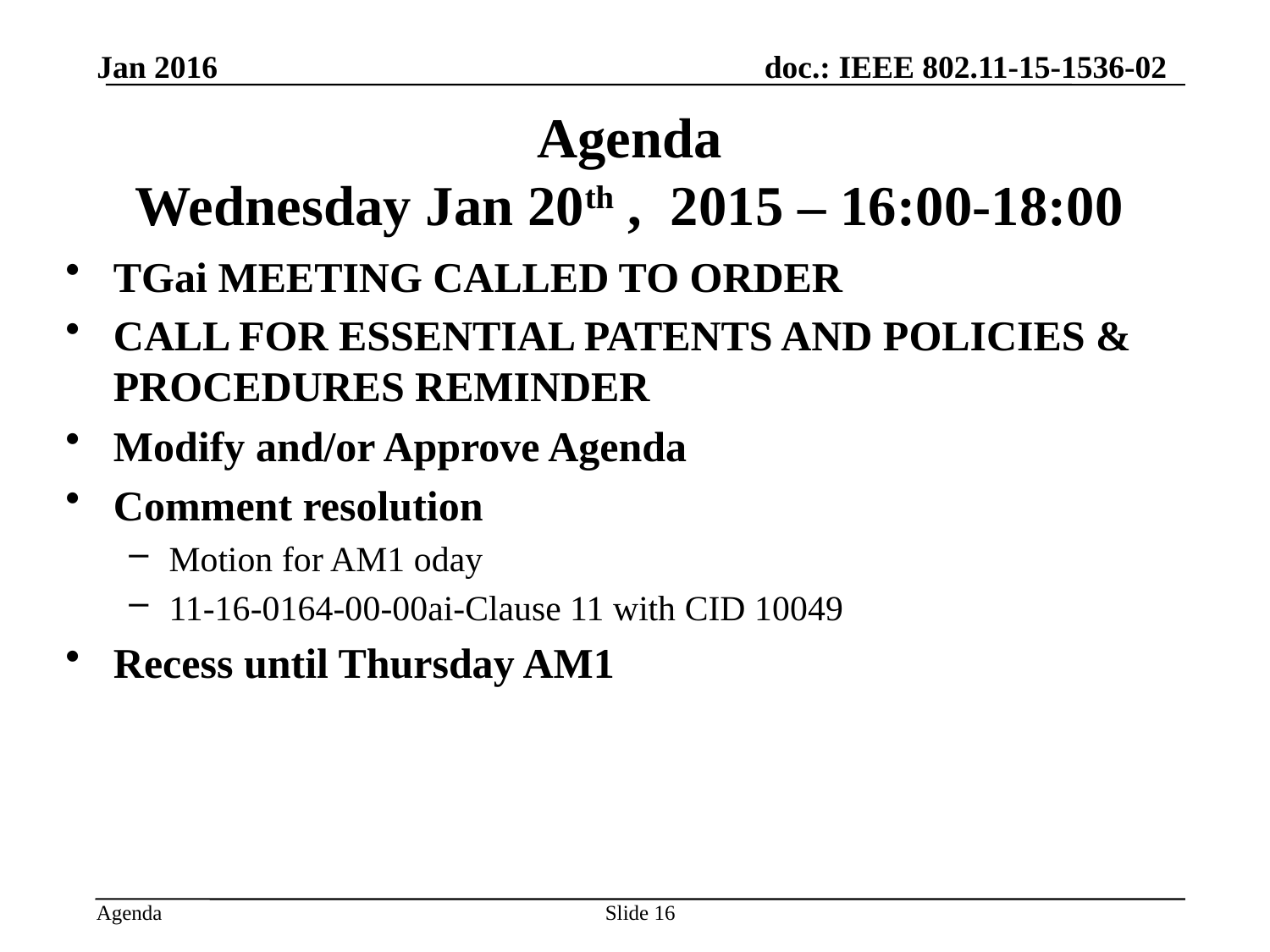

Jan 2016
# Agenda Wednesday Jan 20th ,  2015 – 16:00-18:00
TGai MEETING CALLED TO ORDER
CALL FOR ESSENTIAL PATENTS AND POLICIES & PROCEDURES REMINDER
Modify and/or Approve Agenda
Comment resolution
Motion for AM1 oday
11-16-0164-00-00ai-Clause 11 with CID 10049
Recess until Thursday AM1

Slide 16